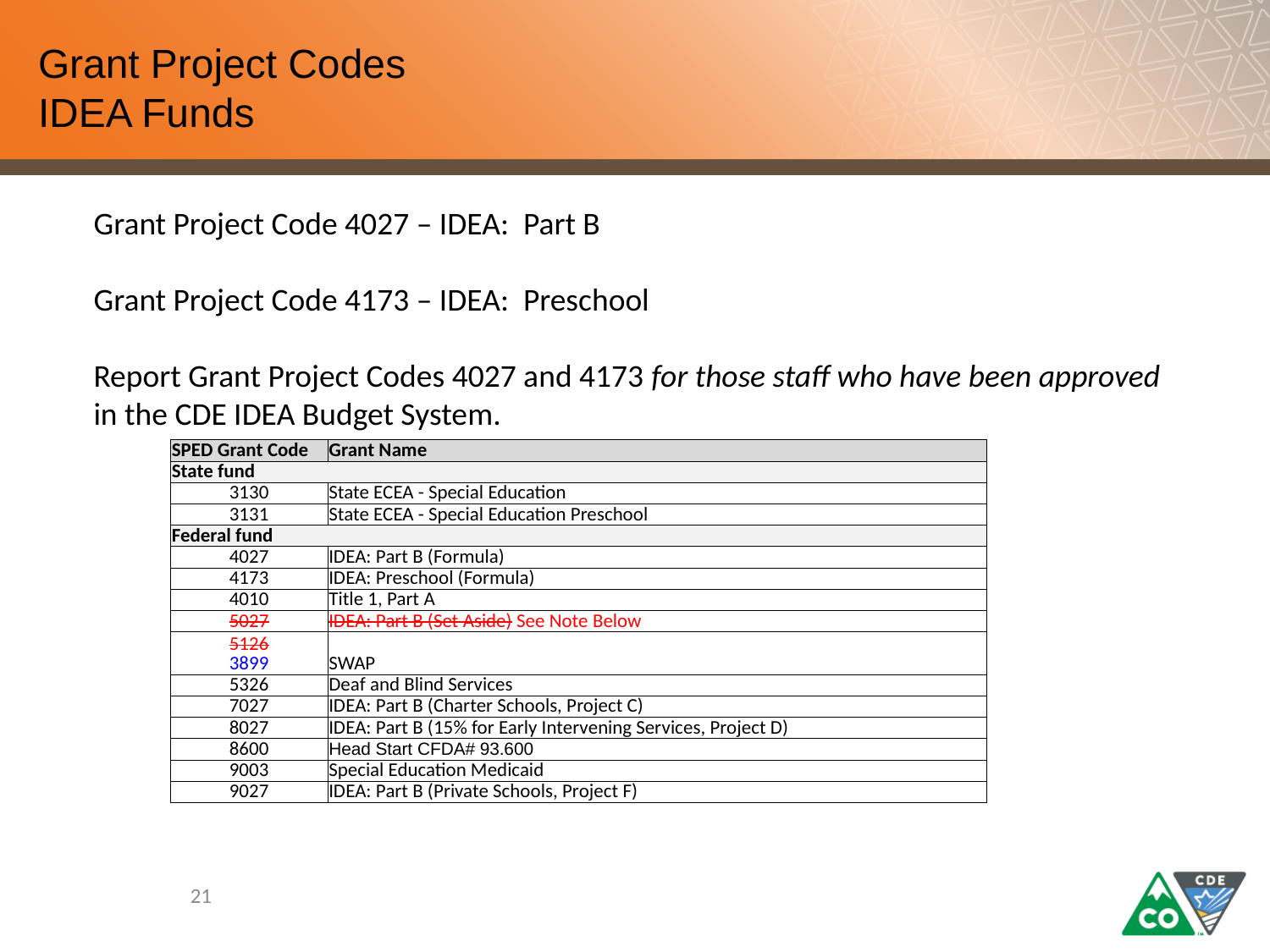

# Grant Project Codes IDEA Funds
Grant Project Code 4027 – IDEA:  Part B

Grant Project Code 4173 – IDEA:  Preschool

Report Grant Project Codes 4027 and 4173 for those staff who have been approved in the CDE IDEA Budget System.

| SPED Grant Code | Grant Name |
| --- | --- |
| State fund |  |
| 3130 | State ECEA - Special Education |
| 3131 | State ECEA - Special Education Preschool |
| Federal fund |  |
| 4027 | IDEA: Part B (Formula) |
| 4173 | IDEA: Preschool (Formula) |
| 4010 | Title 1, Part A |
| 5027 | IDEA: Part B (Set Aside) See Note Below |
| 5126 3899 | SWAP |
| 5326 | Deaf and Blind Services |
| 7027 | IDEA: Part B (Charter Schools, Project C) |
| 8027 | IDEA: Part B (15% for Early Intervening Services, Project D) |
| 8600 | Head Start CFDA# 93.600 |
| 9003 | Special Education Medicaid |
| 9027 | IDEA: Part B (Private Schools, Project F) |
21